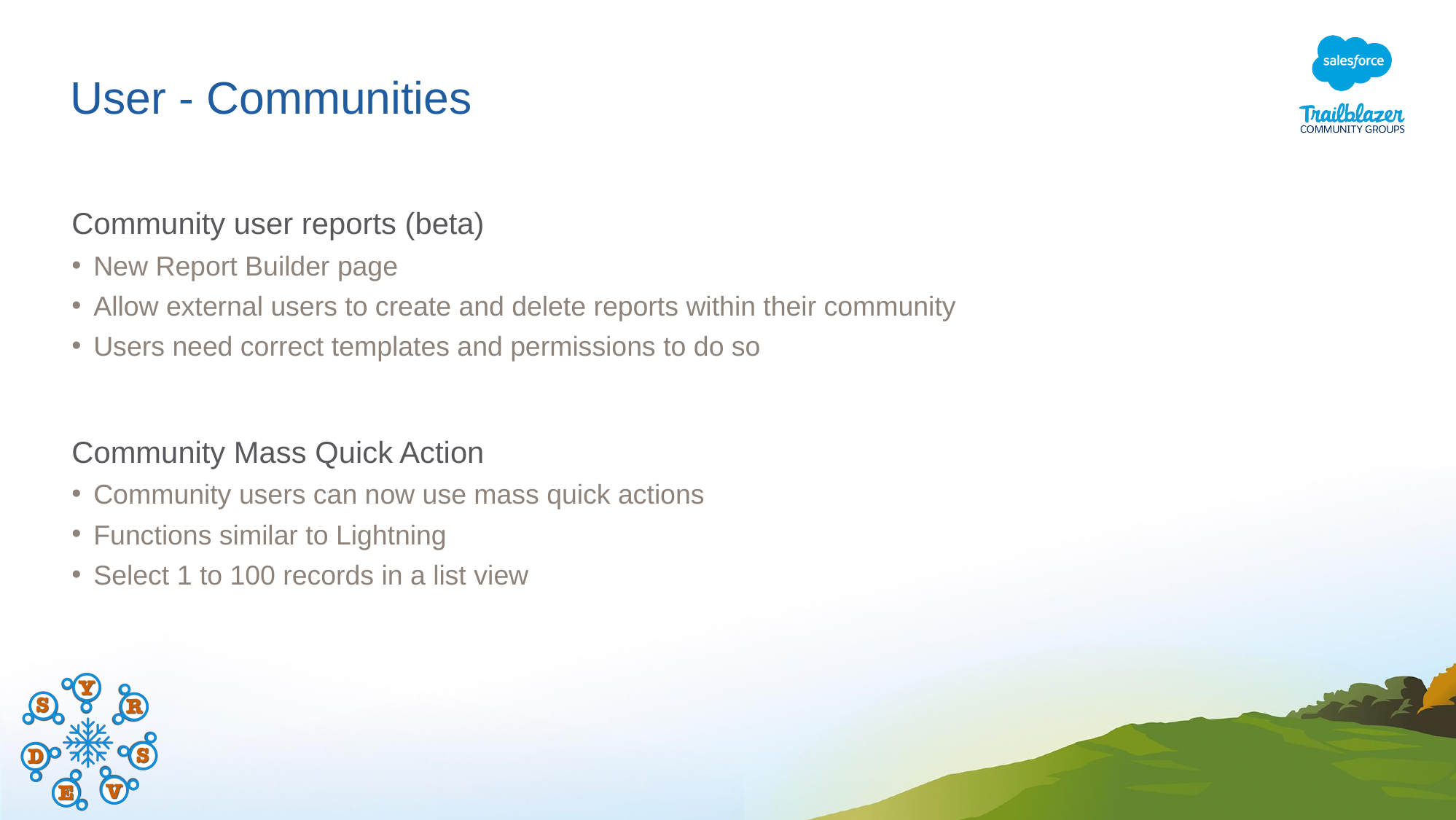

# User - Communities
Community user reports (beta)
New Report Builder page
Allow external users to create and delete reports within their community
Users need correct templates and permissions to do so

Community Mass Quick Action
Community users can now use mass quick actions
Functions similar to Lightning
Select 1 to 100 records in a list view